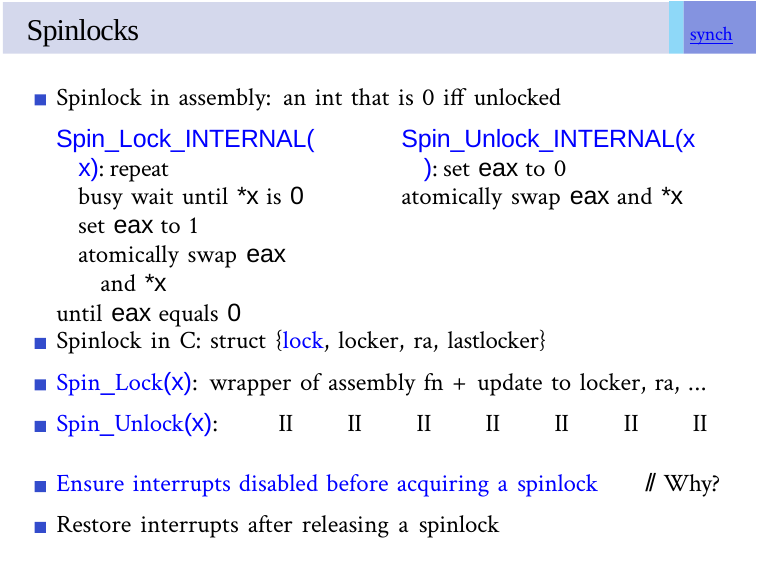

# Spinlocks
synch
Spinlock in assembly: an int that is 0 iff unlocked

Spin_Lock_INTERNAL(x): repeat
busy wait until *x is 0
set eax to 1
atomically swap eax and *x
until eax equals 0
Spin_Unlock_INTERNAL(x): set eax to 0
atomically swap eax and *x
Spinlock in C: struct {lock, locker, ra, lastlocker}
Spin_Lock(x): wrapper of assembly fn + update to locker, ra, ... Spin_Unlock(x):	II	II	II	II	II	II	II
Ensure interrupts disabled before acquiring a spinlock	// Why? Restore interrupts after releasing a spinlock